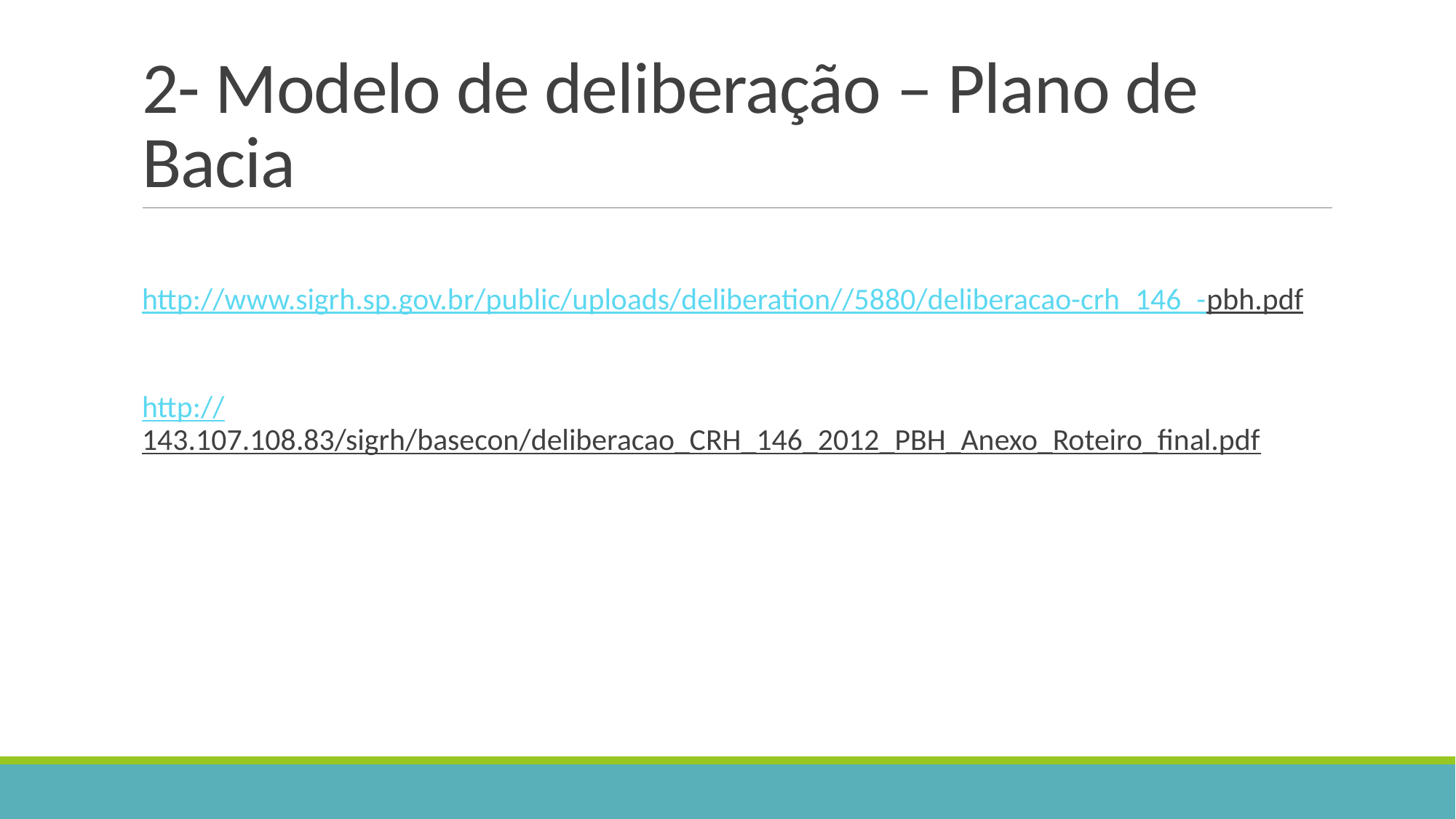

# 2- Modelo de deliberação – Plano de Bacia

http://www.sigrh.sp.gov.br/public/uploads/deliberation//5880/deliberacao-crh_146_-pbh.pdf

http://143.107.108.83/sigrh/basecon/deliberacao_CRH_146_2012_PBH_Anexo_Roteiro_final.pdf